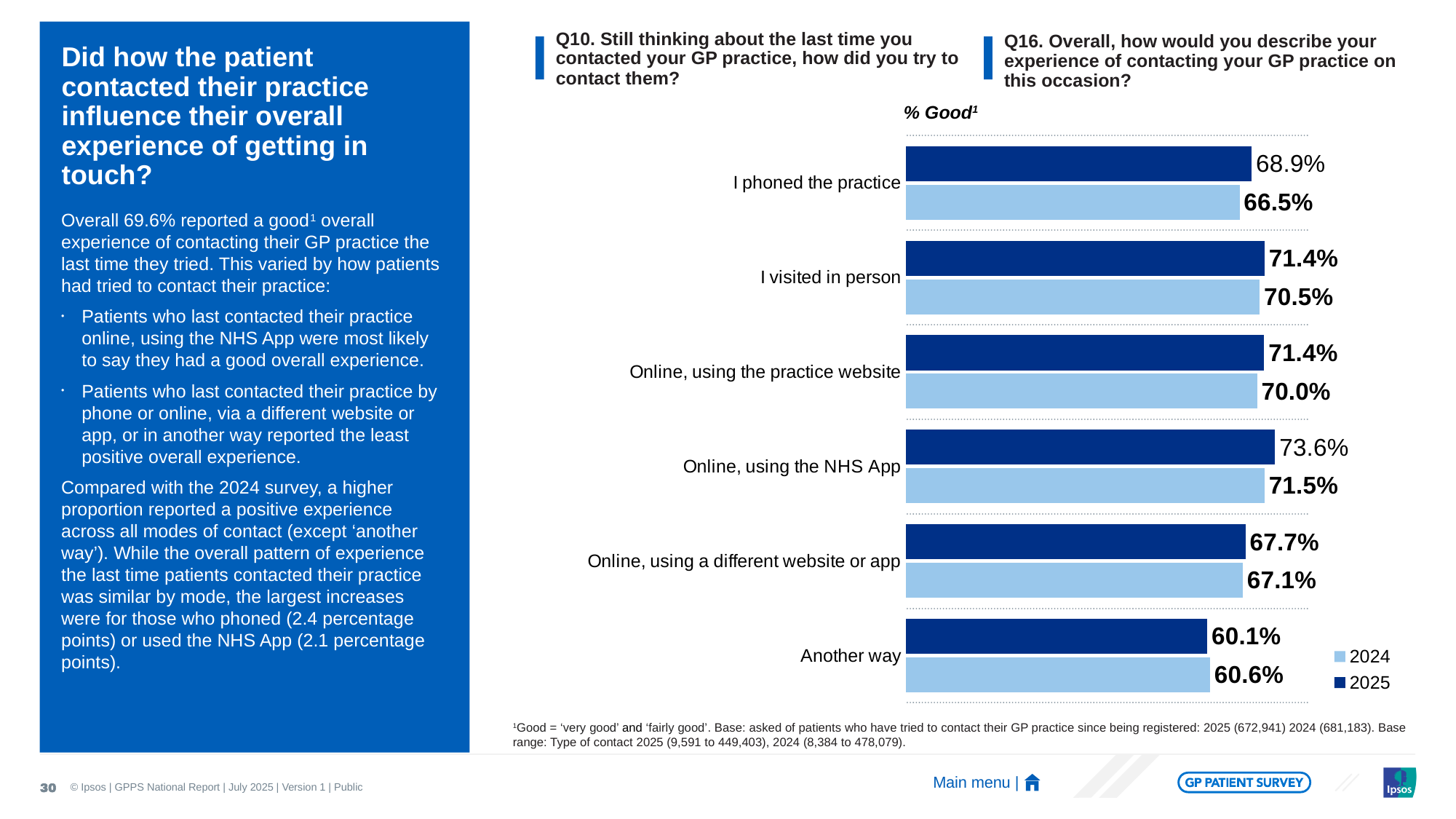

# Did how the patient contacted their practice influence their overall experience of getting in touch?
Q10. Still thinking about the last time you contacted your GP practice, how did you try to contact them?
Q16. Overall, how would you describe your experience of contacting your GP practice on this occasion?

% Good1

### Chart

| Category | 2025 | 2024 |
|---|---|---|
| I phoned the practice | 0.6891720966033758 | 0.6649798018107278 |
| I visited in person | 0.7144924692179611 | 0.705006251338292 |
| Online, using the practice website | 0.71397495248384 | 0.6998468609093285 |
| Online, using the NHS App | 0.7357837450193102 | 0.7147747344338086 |
| Online, using a different website or app | 0.677047320338508 | 0.671406863701298 |
| Another way | 0.6009425302398126 | 0.606152576260381 |
Overall 69.6% reported a good1 overall experience of contacting their GP practice the last time they tried. This varied by how patients had tried to contact their practice:
Patients who last contacted their practice online, using the NHS App were most likely to say they had a good overall experience.
Patients who last contacted their practice by phone or online, via a different website or app, or in another way reported the least positive overall experience.
Compared with the 2024 survey, a higher proportion reported a positive experience across all modes of contact (except ‘another way’). While the overall pattern of experience the last time patients contacted their practice was similar by mode, the largest increases were for those who phoned (2.4 percentage points) or used the NHS App (2.1 percentage points).
1Good = ‘very good’ and ‘fairly good’. Base: asked of patients who have tried to contact their GP practice since being registered: 2025 (672,941) 2024 (681,183). Base range: Type of contact 2025 (9,591 to 449,403), 2024 (8,384 to 478,079).
30
Main menu |